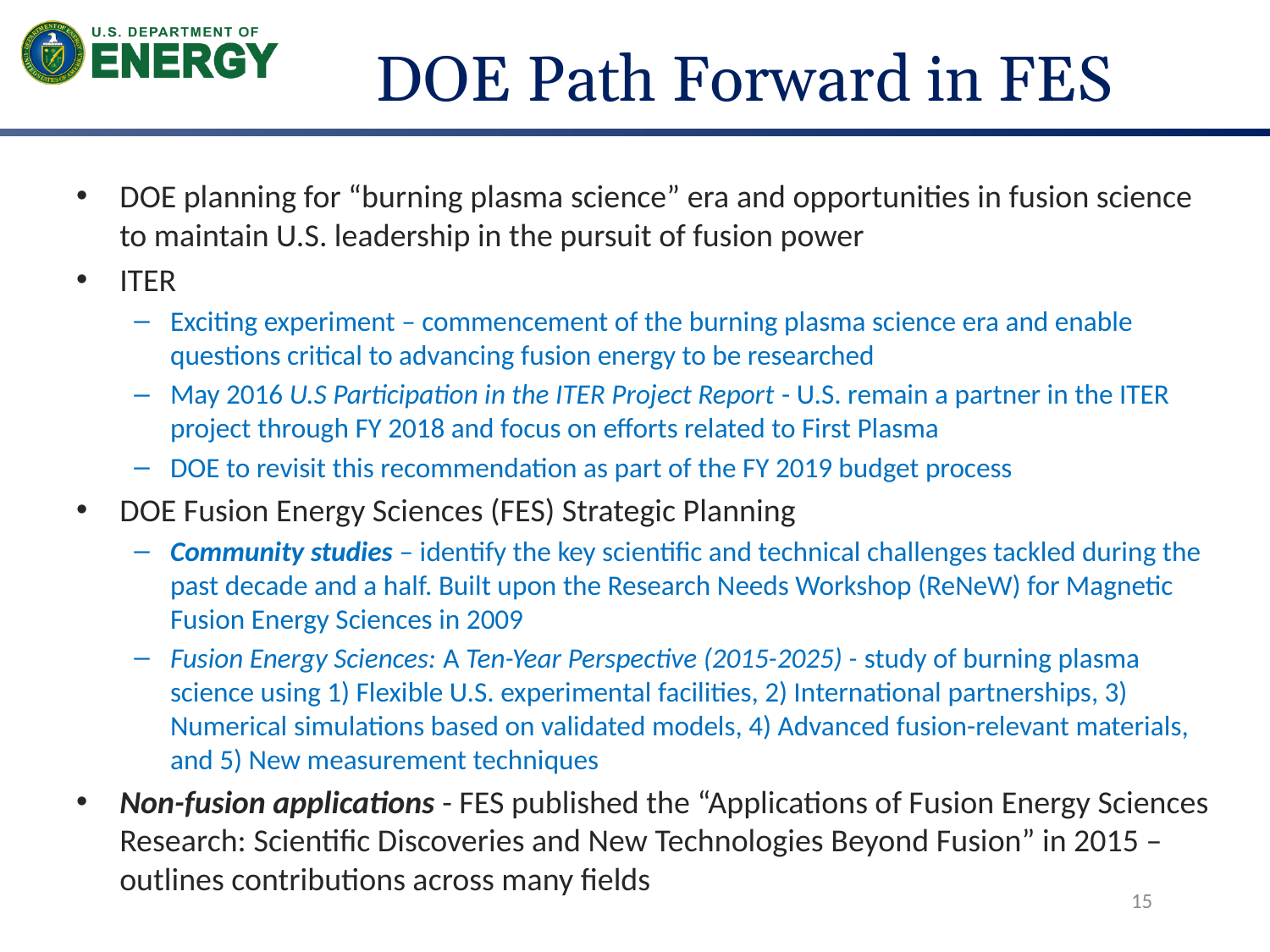

# DOE Path Forward in FES
DOE planning for “burning plasma science” era and opportunities in fusion science to maintain U.S. leadership in the pursuit of fusion power
ITER
Exciting experiment – commencement of the burning plasma science era and enable questions critical to advancing fusion energy to be researched
May 2016 U.S Participation in the ITER Project Report - U.S. remain a partner in the ITER project through FY 2018 and focus on efforts related to First Plasma
DOE to revisit this recommendation as part of the FY 2019 budget process
DOE Fusion Energy Sciences (FES) Strategic Planning
Community studies – identify the key scientific and technical challenges tackled during the past decade and a half. Built upon the Research Needs Workshop (ReNeW) for Magnetic Fusion Energy Sciences in 2009
Fusion Energy Sciences: A Ten-Year Perspective (2015-2025) - study of burning plasma science using 1) Flexible U.S. experimental facilities, 2) International partnerships, 3) Numerical simulations based on validated models, 4) Advanced fusion-relevant materials, and 5) New measurement techniques
Non-fusion applications - FES published the “Applications of Fusion Energy Sciences Research: Scientific Discoveries and New Technologies Beyond Fusion” in 2015 – outlines contributions across many fields